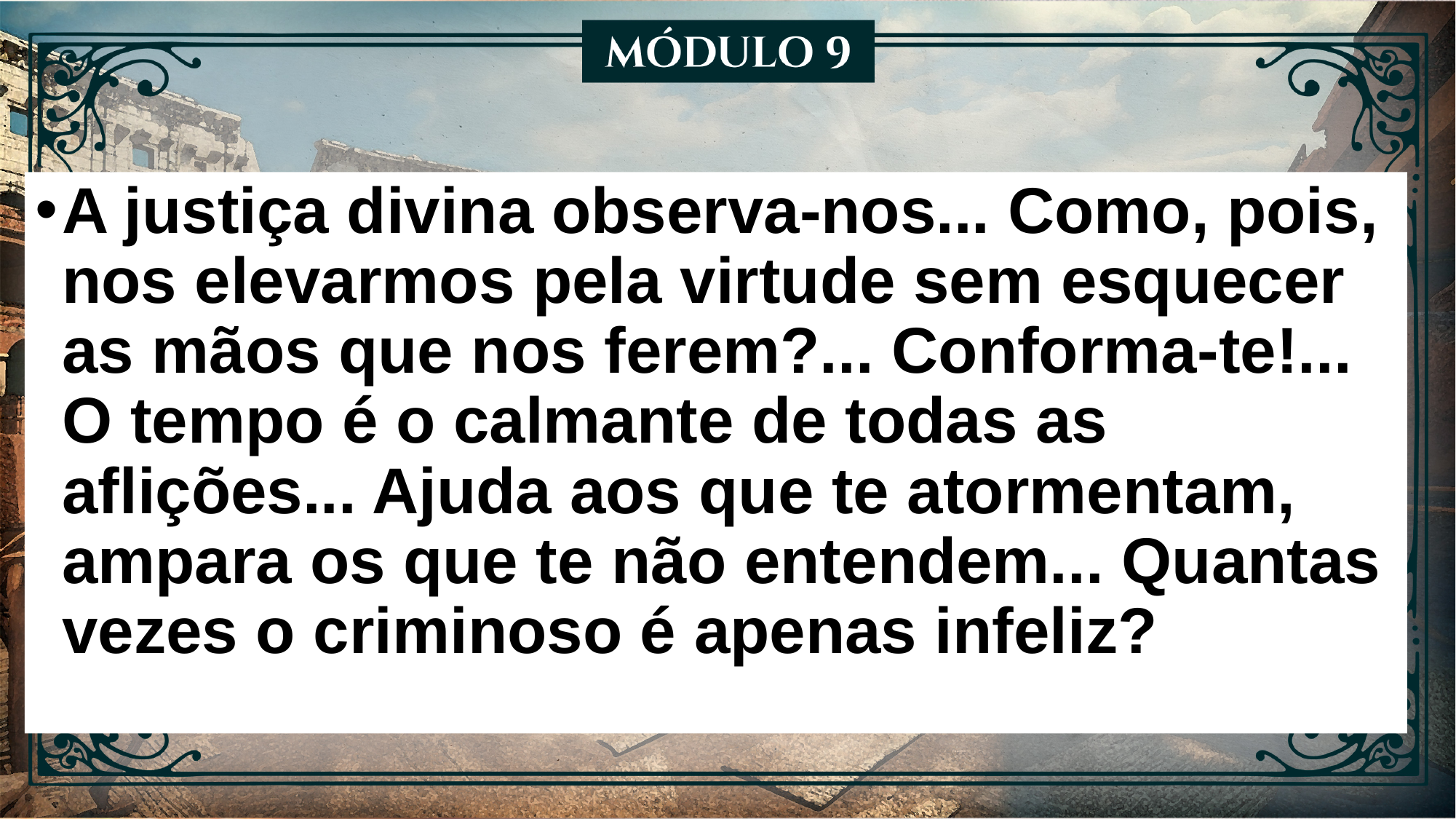

A justiça divina observa-nos... Como, pois, nos elevarmos pela virtude sem esquecer as mãos que nos ferem?... Conforma-te!... O tempo é o calmante de todas as aflições... Ajuda aos que te atormentam, ampara os que te não entendem... Quantas vezes o criminoso é apenas infeliz?